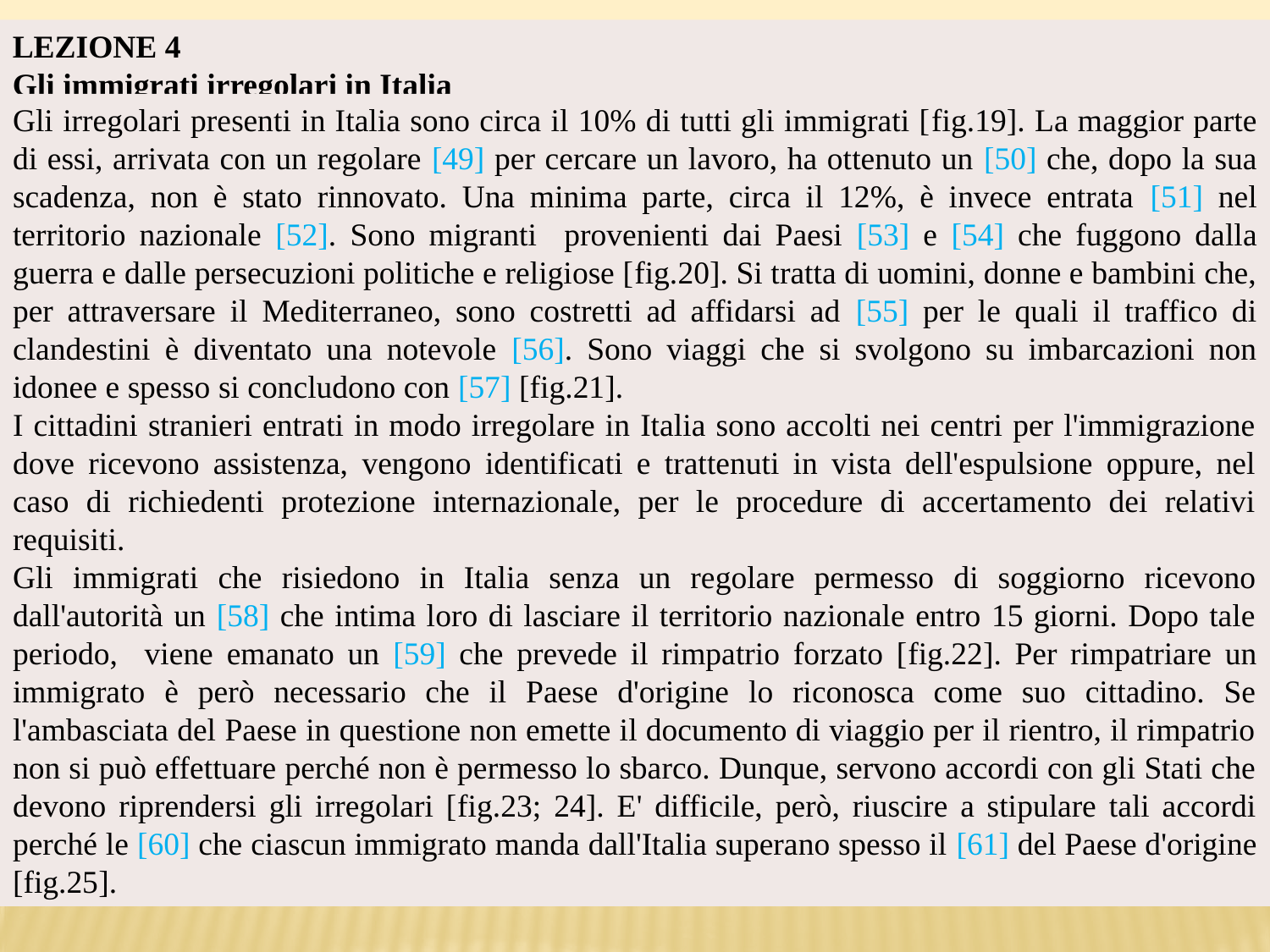

LEZIONE 4
Gli immigrati irregolari in Italia
Gli irregolari presenti in Italia sono circa il 10% di tutti gli immigrati [fig.19]. La maggior parte di essi, arrivata con un regolare [49] per cercare un lavoro, ha ottenuto un [50] che, dopo la sua scadenza, non è stato rinnovato. Una minima parte, circa il 12%, è invece entrata [51] nel territorio nazionale [52]. Sono migranti  provenienti dai Paesi [53] e [54] che fuggono dalla guerra e dalle persecuzioni politiche e religiose [fig.20]. Si tratta di uomini, donne e bambini che, per attraversare il Mediterraneo, sono costretti ad affidarsi ad [55] per le quali il traffico di clandestini è diventato una notevole [56]. Sono viaggi che si svolgono su imbarcazioni non idonee e spesso si concludono con [57] [fig.21].
I cittadini stranieri entrati in modo irregolare in Italia sono accolti nei centri per l'immigrazione dove ricevono assistenza, vengono identificati e trattenuti in vista dell'espulsione oppure, nel caso di richiedenti protezione internazionale, per le procedure di accertamento dei relativi requisiti.
Gli immigrati che risiedono in Italia senza un regolare permesso di soggiorno ricevono dall'autorità un [58] che intima loro di lasciare il territorio nazionale entro 15 giorni. Dopo tale periodo,  viene emanato un [59] che prevede il rimpatrio forzato [fig.22]. Per rimpatriare un immigrato è però necessario che il Paese d'origine lo riconosca come suo cittadino. Se l'ambasciata del Paese in questione non emette il documento di viaggio per il rientro, il rimpatrio non si può effettuare perché non è permesso lo sbarco. Dunque, servono accordi con gli Stati che devono riprendersi gli irregolari [fig.23; 24]. E' difficile, però, riuscire a stipulare tali accordi perché le [60] che ciascun immigrato manda dall'Italia superano spesso il [61] del Paese d'origine [fig.25].